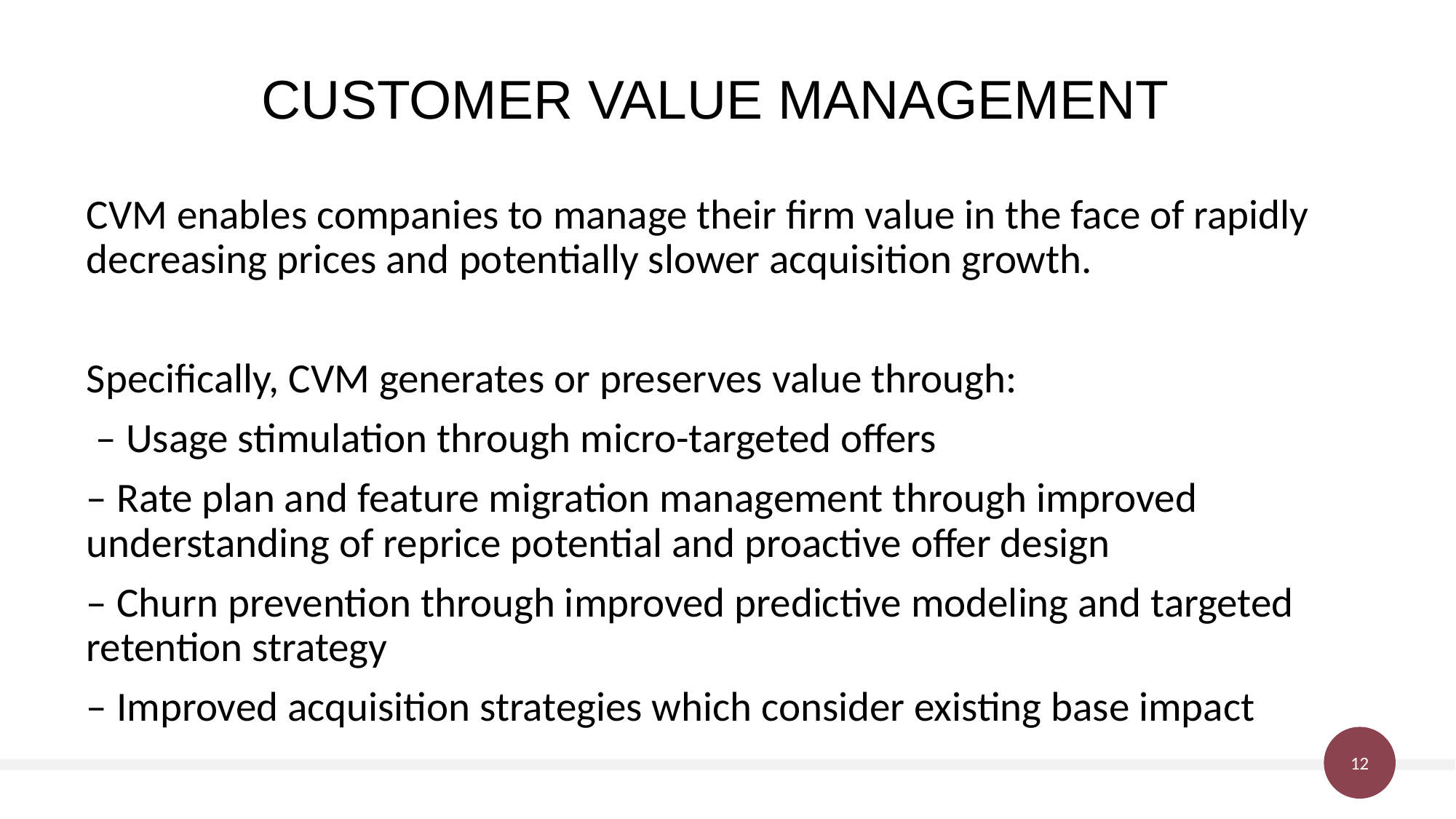

# CUSTOMER VALUE MANAGEMENT
CVM enables companies to manage their firm value in the face of rapidly decreasing prices and potentially slower acquisition growth.

Specifically, CVM generates or preserves value through:
 – Usage stimulation through micro-targeted offers
– Rate plan and feature migration management through improved understanding of reprice potential and proactive offer design
– Churn prevention through improved predictive modeling and targeted retention strategy
– Improved acquisition strategies which consider existing base impact